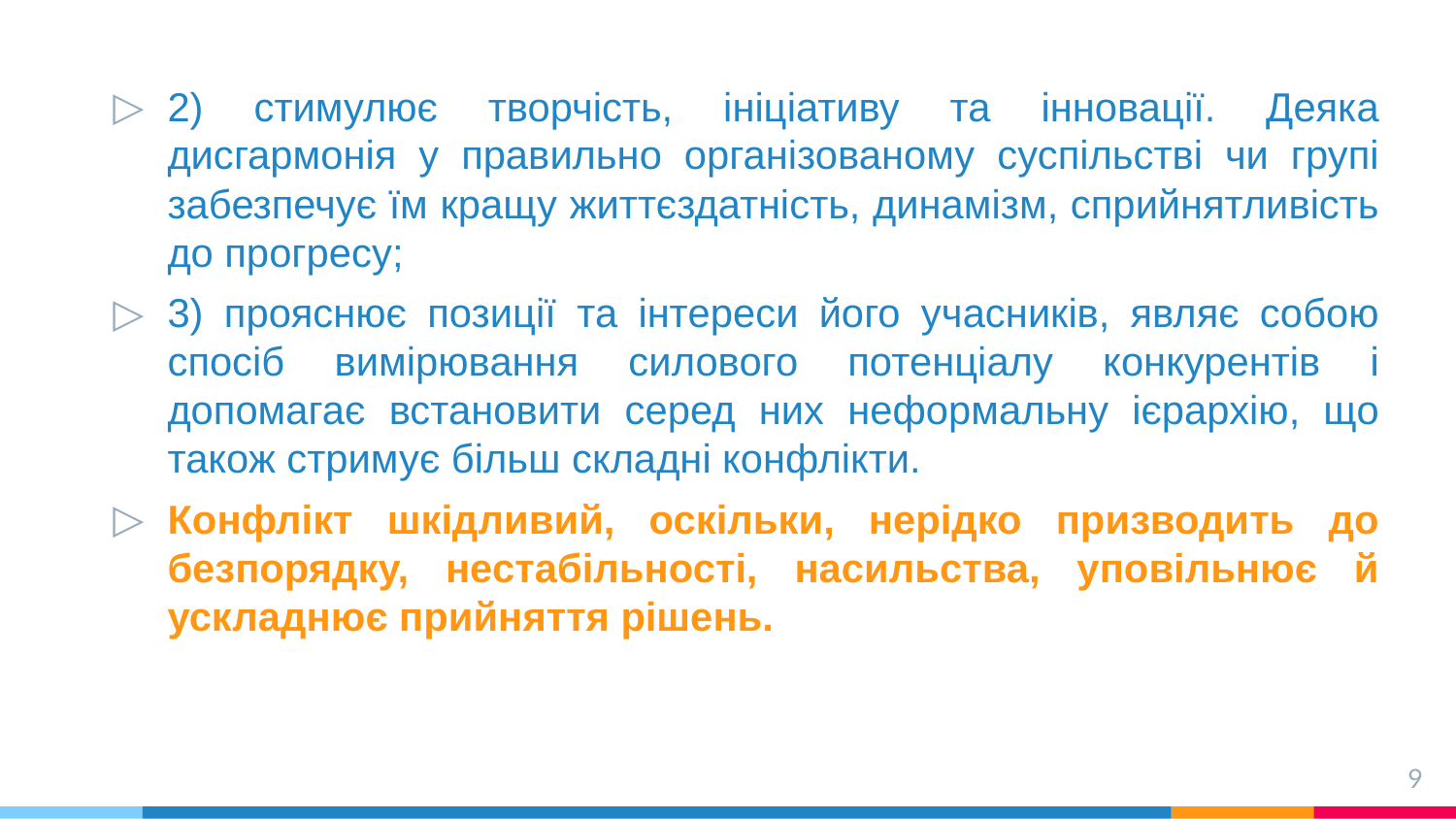

2) стимулює творчість, ініціативу та інновації. Деяка дисгармонія у правильно організованому суспільстві чи групі забезпечує їм кращу життєздатність, динамізм, сприйнятливість до прогресу;
3) прояснює позиції та інтереси його учасників, являє собою спосіб вимірювання силового потенціалу конкурентів і допомагає встановити серед них неформальну ієрархію, що також стримує більш складні конфлікти.
Конфлікт шкідливий, оскільки, нерідко призводить до безпорядку, нестабільності, насильства, уповільнює й ускладнює прийняття рішень.
9